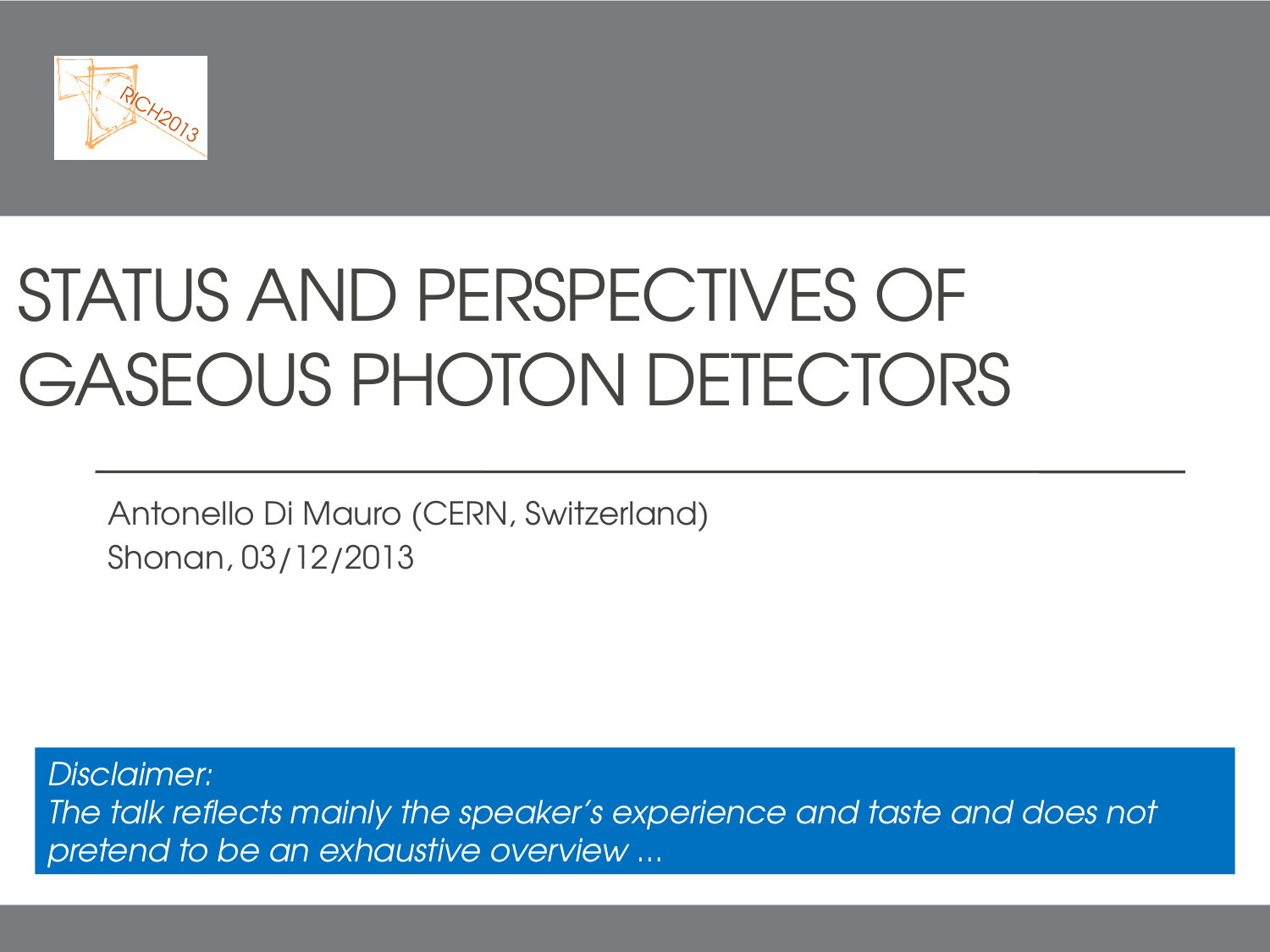

# Status and perspectives of gaseous photon detectors
Antonello Di Mauro (CERN, Switzerland)
Shonan, 03/12/2013
Disclaimer:
The talk reflects mainly the speaker’s experience and taste and does not pretend to be an exhaustive overview …